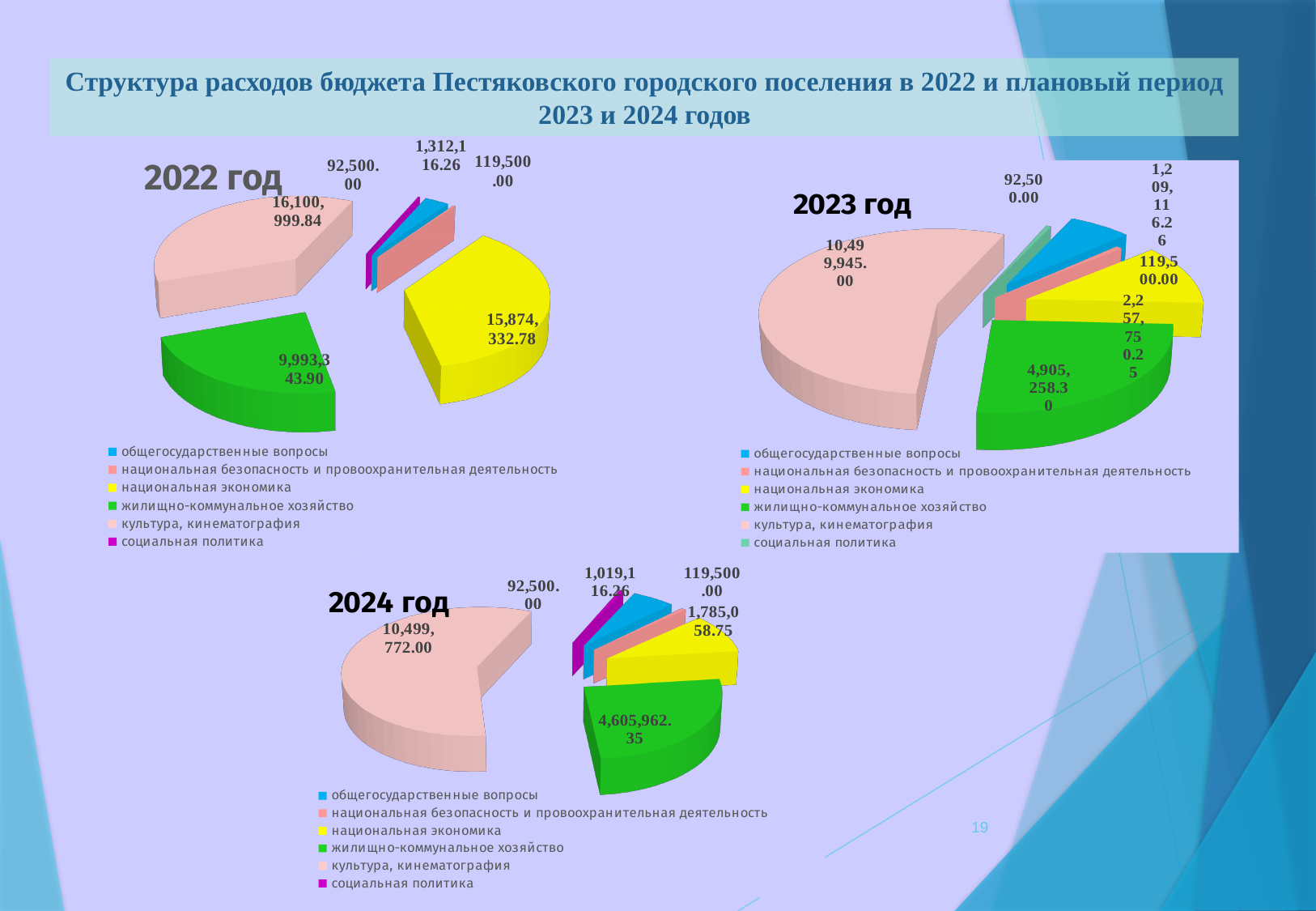

# Структура расходов бюджета Пестяковского городского поселения в 2022 и плановый период 2023 и 2024 годов

[unsupported chart]

[unsupported chart]

[unsupported chart]

[unsupported chart]

19